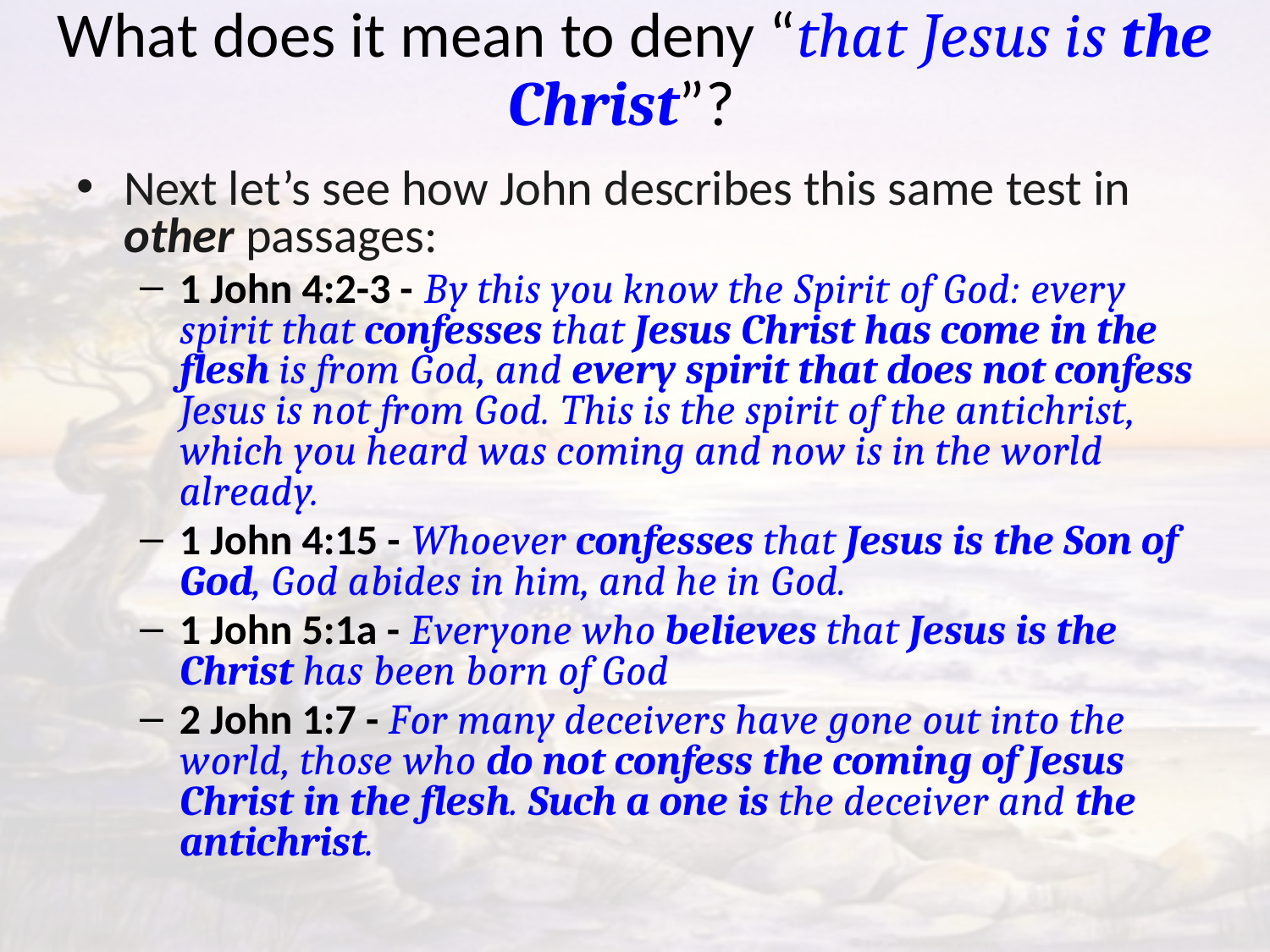

# What does it mean to deny “that Jesus is the Christ”?
Next let’s see how John describes this same test in other passages:
1 John 4:2-3 - By this you know the Spirit of God: every spirit that confesses that Jesus Christ has come in the flesh is from God, and every spirit that does not confess Jesus is not from God. This is the spirit of the antichrist, which you heard was coming and now is in the world already.
1 John 4:15 - Whoever confesses that Jesus is the Son of God, God abides in him, and he in God.
1 John 5:1a - Everyone who believes that Jesus is the Christ has been born of God
2 John 1:7 - For many deceivers have gone out into the world, those who do not confess the coming of Jesus Christ in the flesh. Such a one is the deceiver and the antichrist.